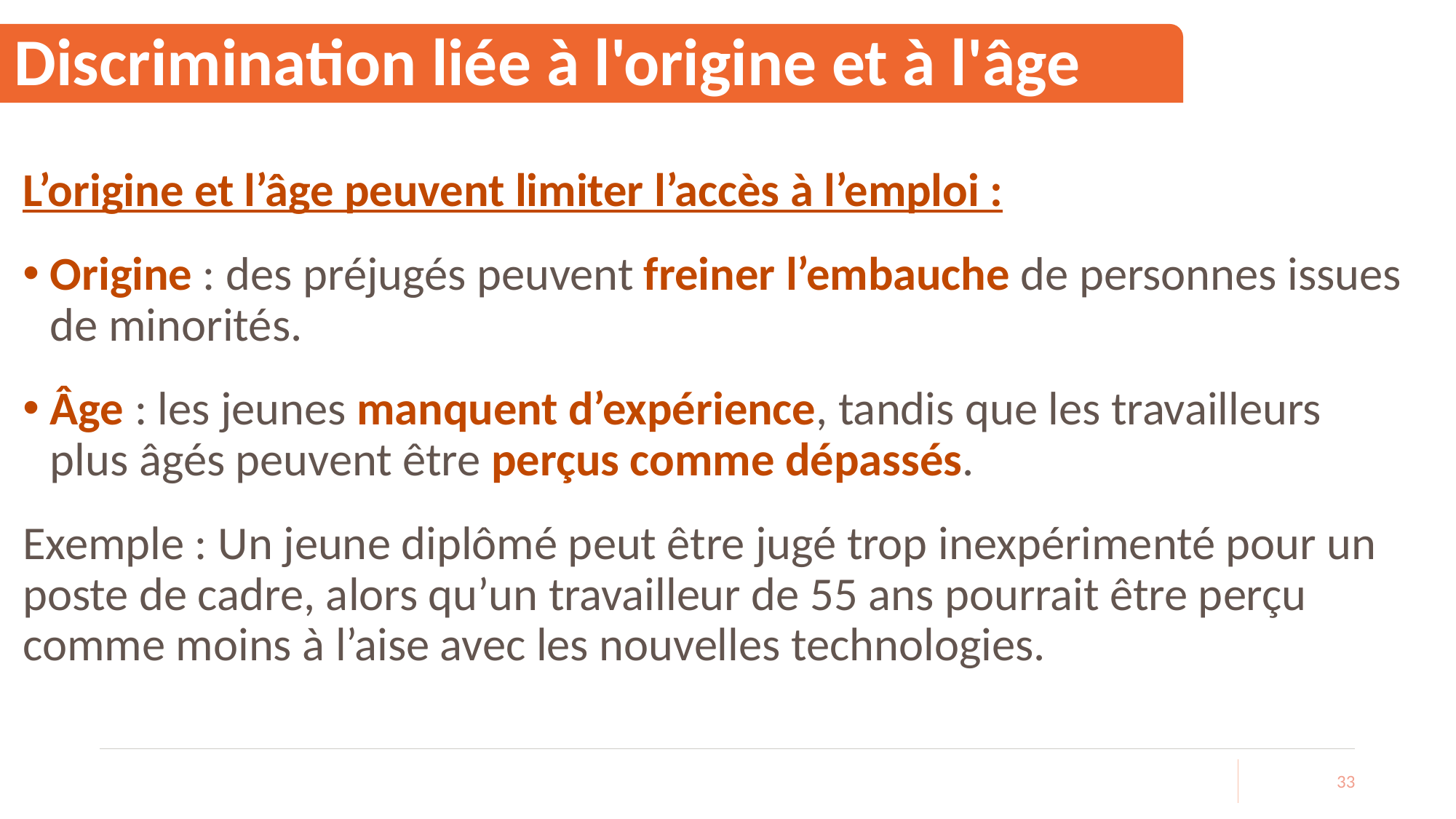

# Discrimination liée à l'origine et à l'âge

L’origine et l’âge peuvent limiter l’accès à l’emploi :
Origine : des préjugés peuvent freiner l’embauche de personnes issues de minorités.
Âge : les jeunes manquent d’expérience, tandis que les travailleurs plus âgés peuvent être perçus comme dépassés.
Exemple : Un jeune diplômé peut être jugé trop inexpérimenté pour un poste de cadre, alors qu’un travailleur de 55 ans pourrait être perçu comme moins à l’aise avec les nouvelles technologies.
33